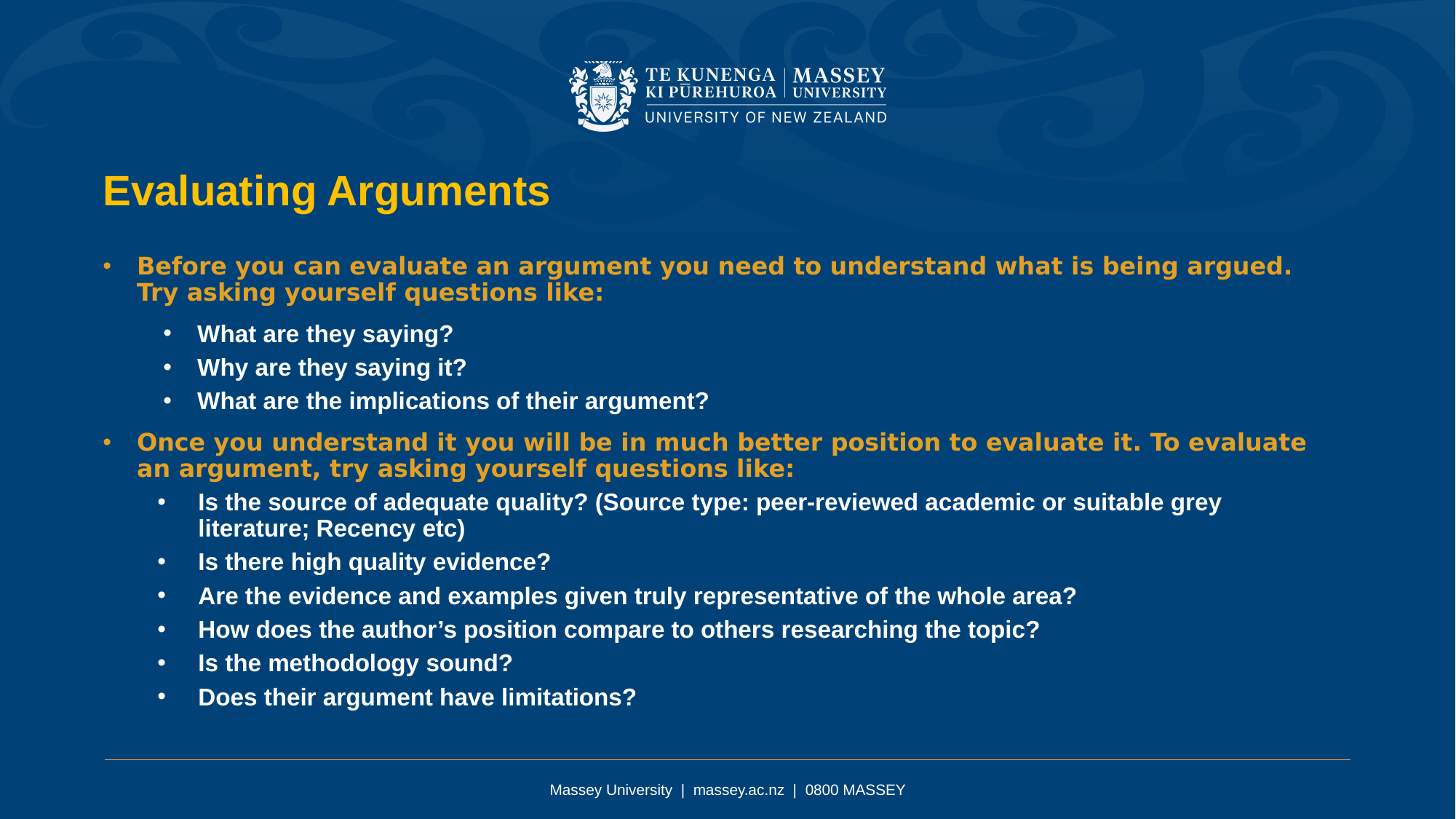

Evaluating Arguments
Before you can evaluate an argument you need to understand what is being argued. Try asking yourself questions like:
What are they saying?
Why are they saying it?
What are the implications of their argument?
Once you understand it you will be in much better position to evaluate it. To evaluate an argument, try asking yourself questions like:
Is the source of adequate quality? (Source type: peer-reviewed academic or suitable grey literature; Recency etc)
Is there high quality evidence?
Are the evidence and examples given truly representative of the whole area?
How does the author’s position compare to others researching the topic?
Is the methodology sound?
Does their argument have limitations?